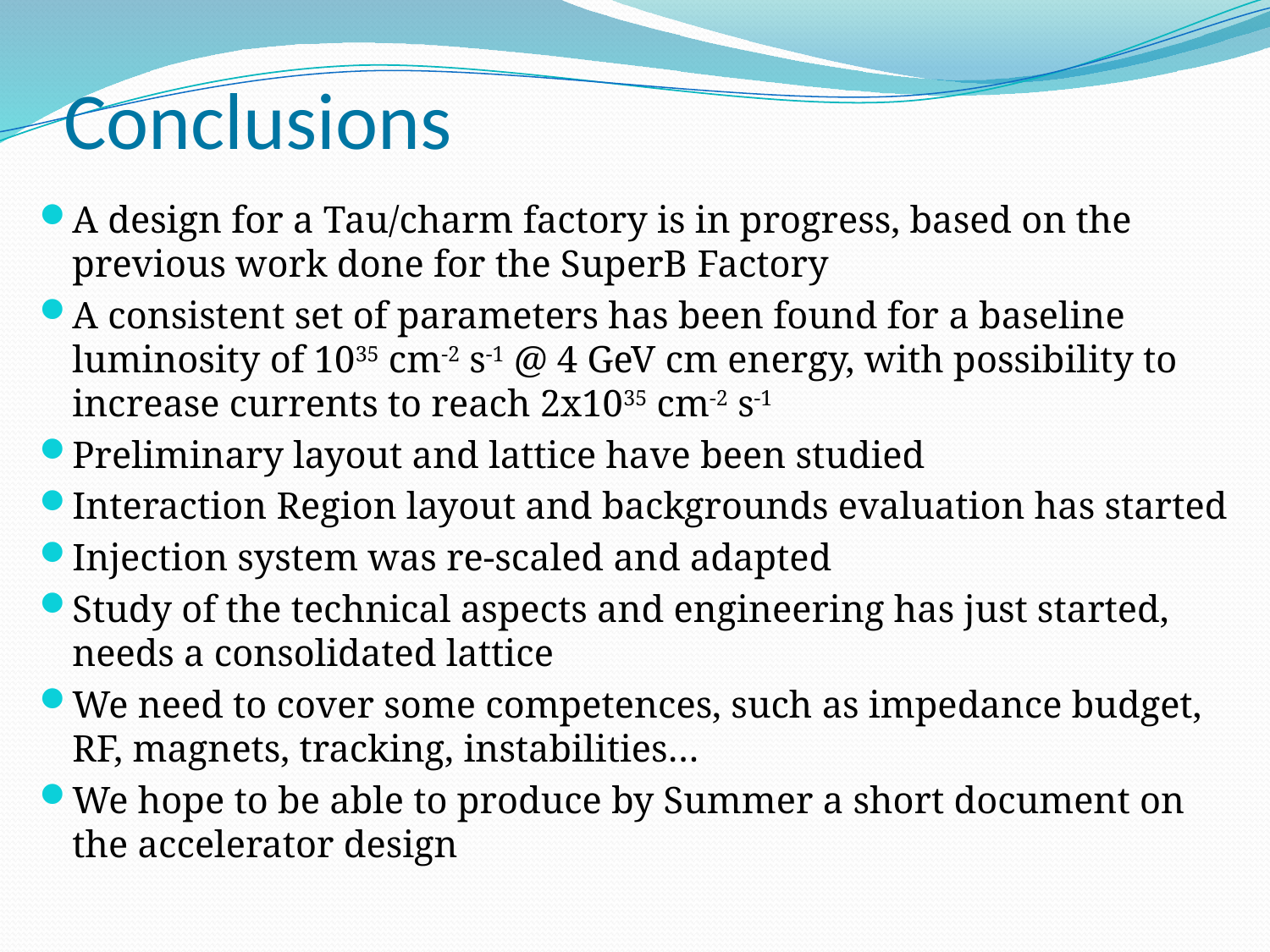

# Conclusions
A design for a Tau/charm factory is in progress, based on the previous work done for the SuperB Factory
A consistent set of parameters has been found for a baseline luminosity of 1035 cm-2 s-1 @ 4 GeV cm energy, with possibility to increase currents to reach 2x1035 cm-2 s-1
Preliminary layout and lattice have been studied
Interaction Region layout and backgrounds evaluation has started
Injection system was re-scaled and adapted
Study of the technical aspects and engineering has just started, needs a consolidated lattice
We need to cover some competences, such as impedance budget, RF, magnets, tracking, instabilities…
We hope to be able to produce by Summer a short document on the accelerator design